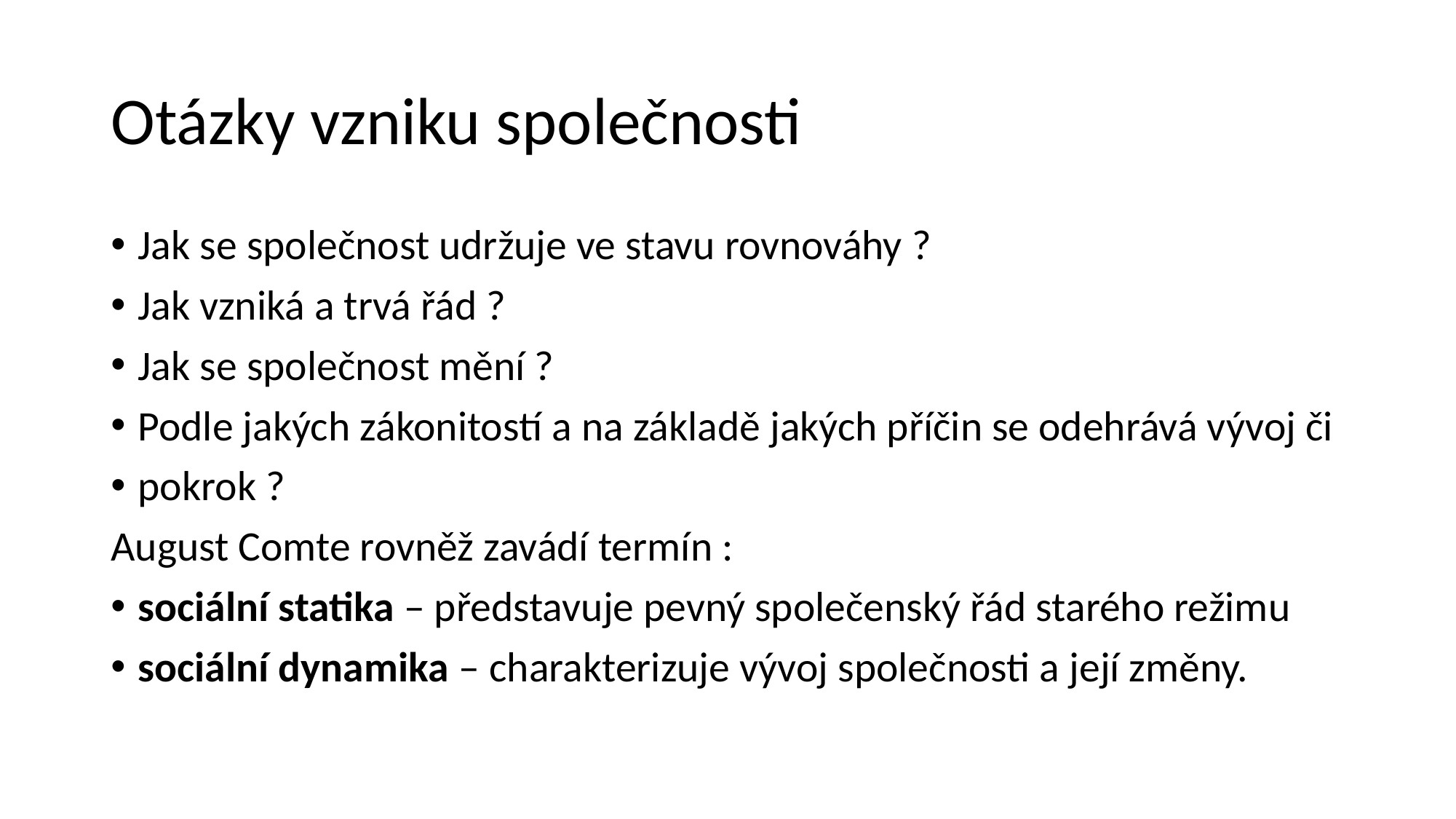

# Otázky vzniku společnosti
Jak se společnost udržuje ve stavu rovnováhy ?
Jak vzniká a trvá řád ?
Jak se společnost mění ?
Podle jakých zákonitostí a na základě jakých příčin se odehrává vývoj či
pokrok ?
August Comte rovněž zavádí termín :
sociální statika – představuje pevný společenský řád starého režimu
sociální dynamika – charakterizuje vývoj společnosti a její změny.